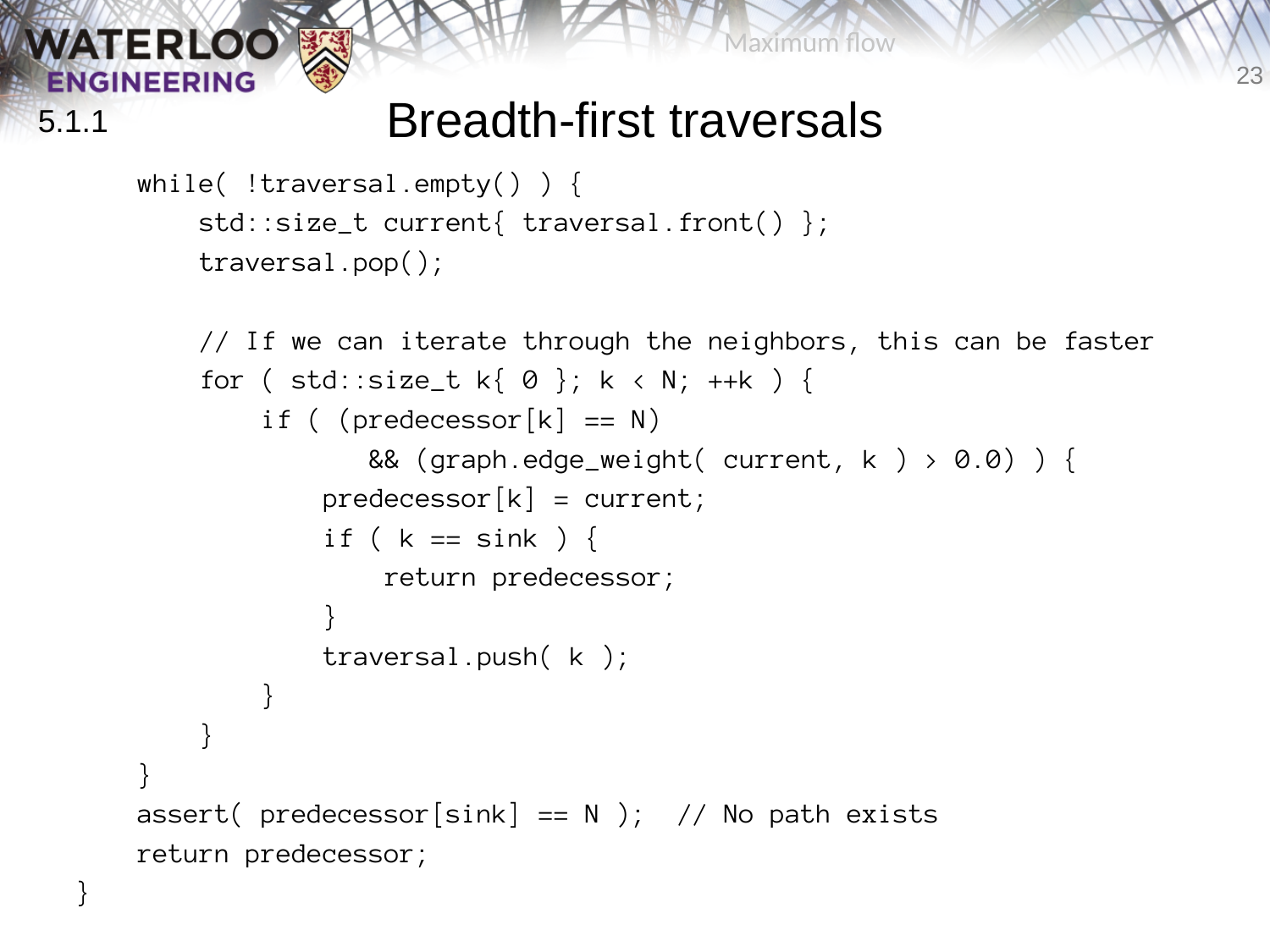

Maximum flow
# Breadth-first traversals
5.1.1
    while( !traversal.empty() ) {
        std::size_t current{ traversal.front() };
        traversal.pop();

        // If we can iterate through the neighbors, this can be faster
        for ( std::size_t k{ 0 }; k < N; ++k ) {
            if ( (predecessor[k] == N)
                   && (graph.edge_weight( current, k ) > 0.0) ) {
                predecessor[k] = current;
                if ( k == sink ) {
                    return predecessor;
                }
                traversal.push( k );
            }
        }
    }
    assert( predecessor[sink] == N );  // No path exists
    return predecessor;
}